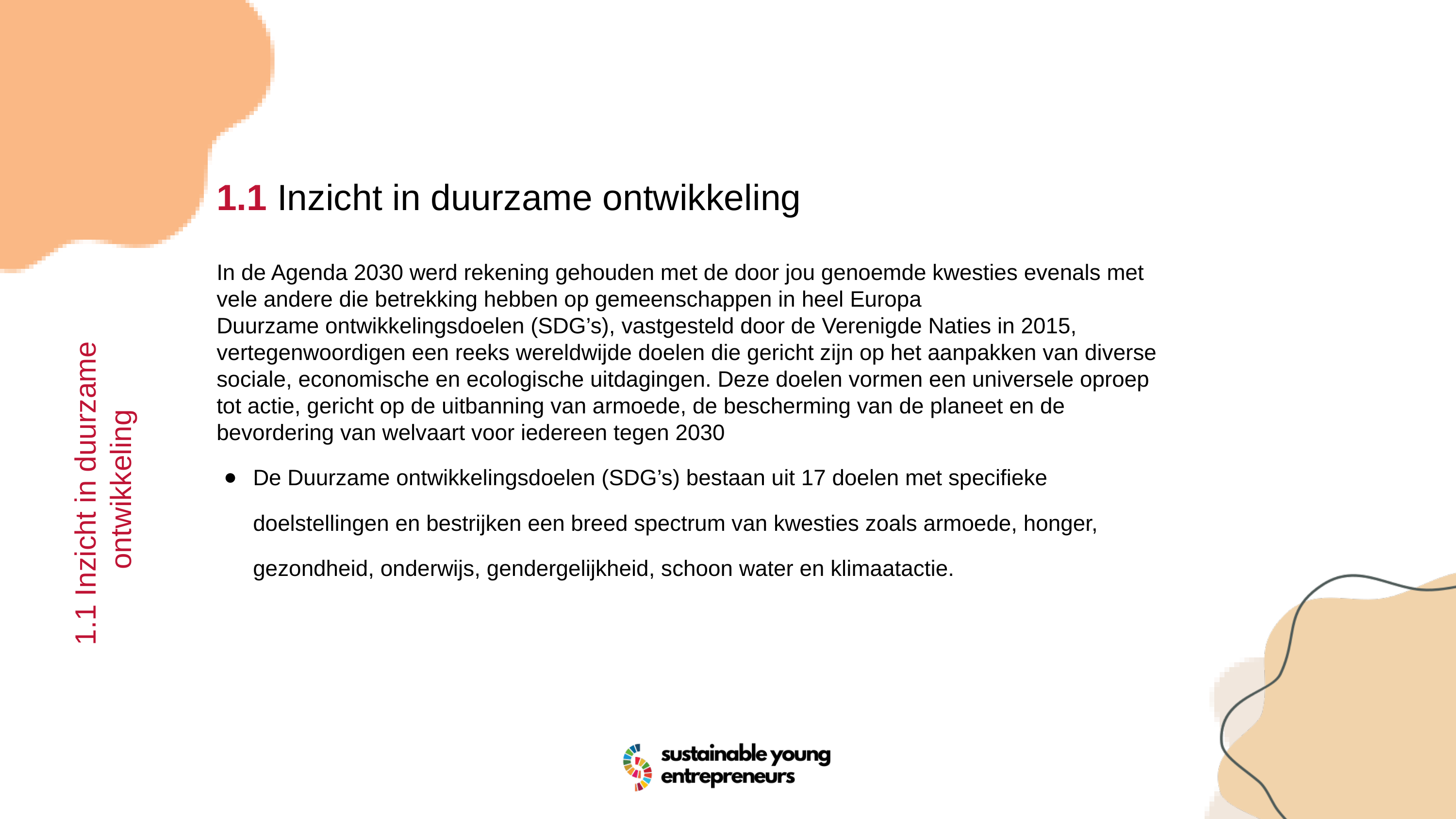

1.1 Inzicht in duurzame ontwikkeling
In de Agenda 2030 werd rekening gehouden met de door jou genoemde kwesties evenals met vele andere die betrekking hebben op gemeenschappen in heel Europa
Duurzame ontwikkelingsdoelen (SDG’s), vastgesteld door de Verenigde Naties in 2015, vertegenwoordigen een reeks wereldwijde doelen die gericht zijn op het aanpakken van diverse sociale, economische en ecologische uitdagingen. Deze doelen vormen een universele oproep tot actie, gericht op de uitbanning van armoede, de bescherming van de planeet en de bevordering van welvaart voor iedereen tegen 2030
De Duurzame ontwikkelingsdoelen (SDG’s) bestaan uit 17 doelen met specifieke doelstellingen en bestrijken een breed spectrum van kwesties zoals armoede, honger, gezondheid, onderwijs, gendergelijkheid, schoon water en klimaatactie.
1.1 Inzicht in duurzame
ontwikkeling